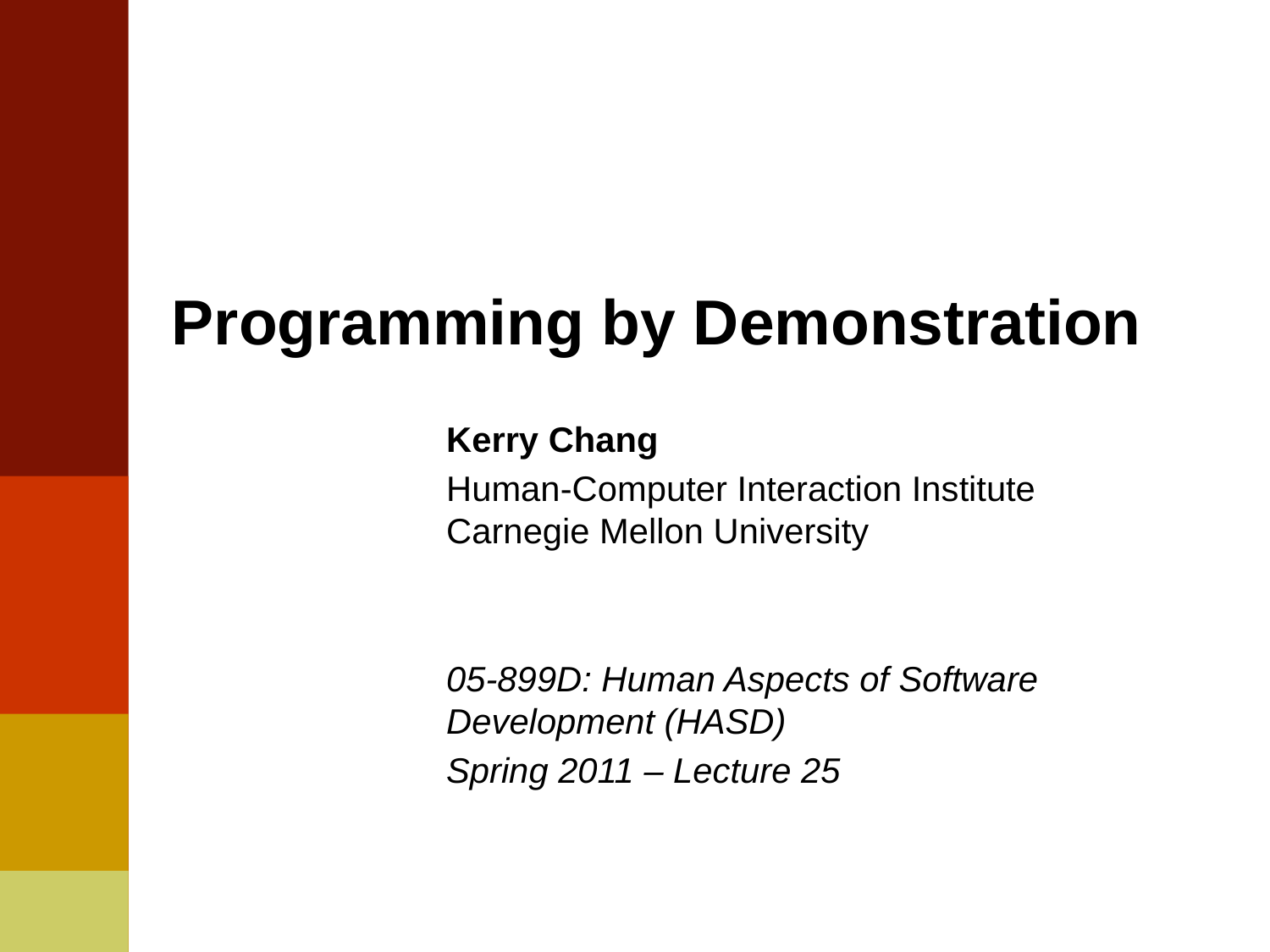

# Programming by Demonstration
Kerry Chang
Human-Computer Interaction Institute
Carnegie Mellon University

05-899D: Human Aspects of Software Development (HASD)
Spring 2011 – Lecture 25